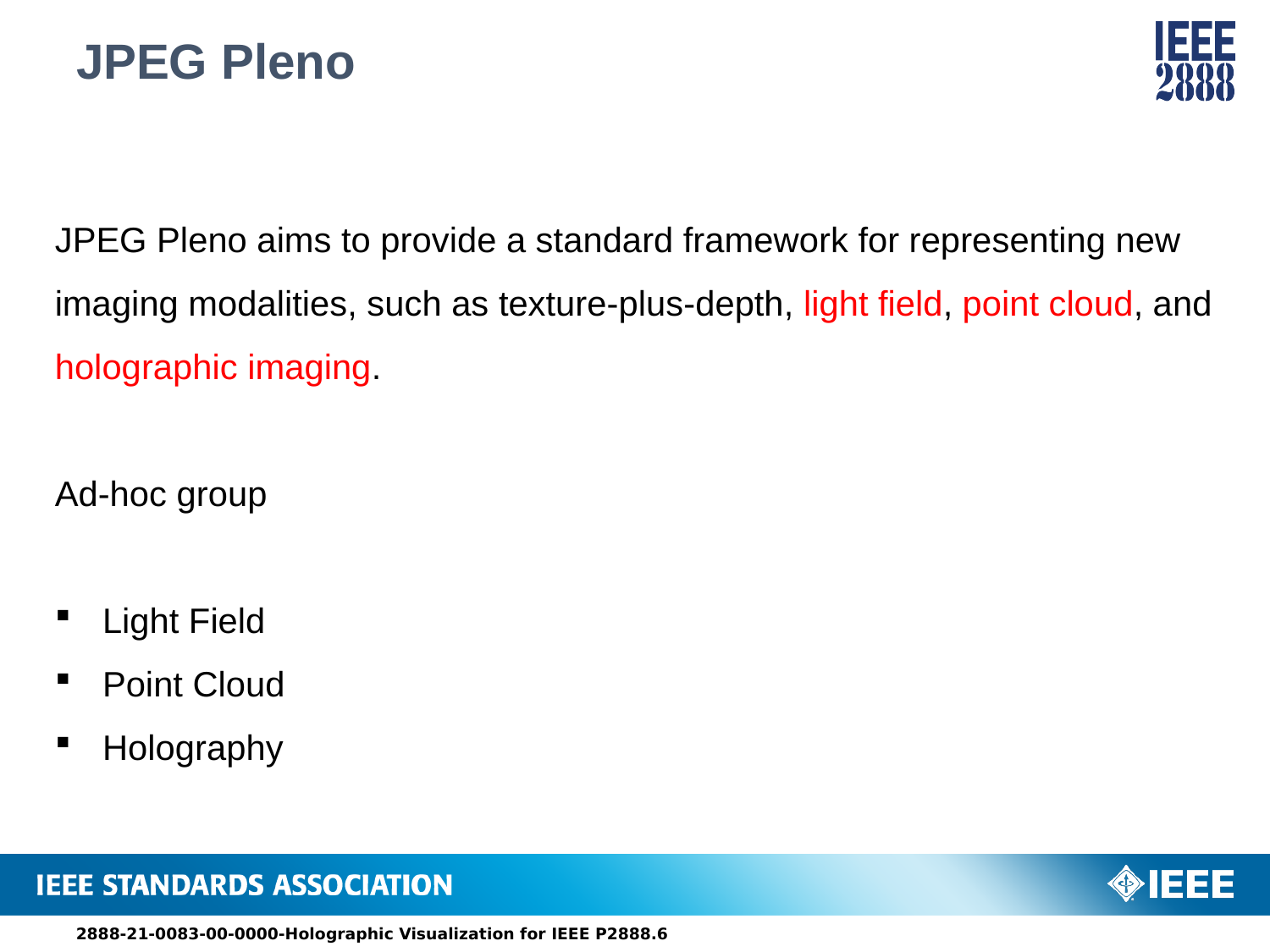

JPEG Pleno
JPEG Pleno aims to provide a standard framework for representing new imaging modalities, such as texture-plus-depth, light field, point cloud, and holographic imaging.

Ad-hoc group

Light Field
Point Cloud
Holography
2888-21-0083-00-0000-Holographic Visualization for IEEE P2888.6